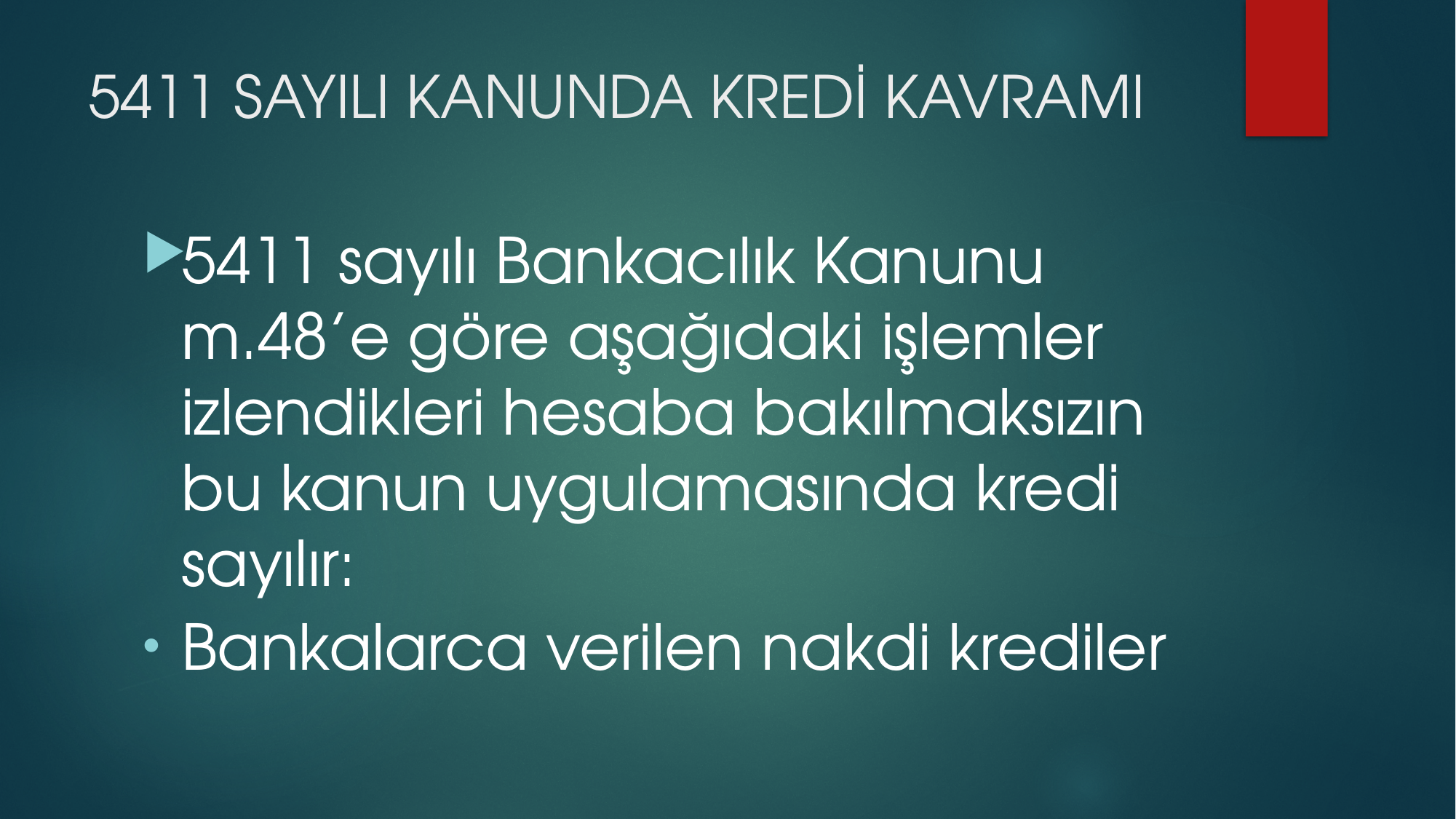

# 5411 SAYILI KANUNDA KREDİ KAVRAMI
5411 sayılı Bankacılık Kanunu m.48’e göre aşağıdaki işlemler izlendikleri hesaba bakılmaksızın bu kanun uygulamasında kredi sayılır:
Bankalarca verilen nakdi krediler